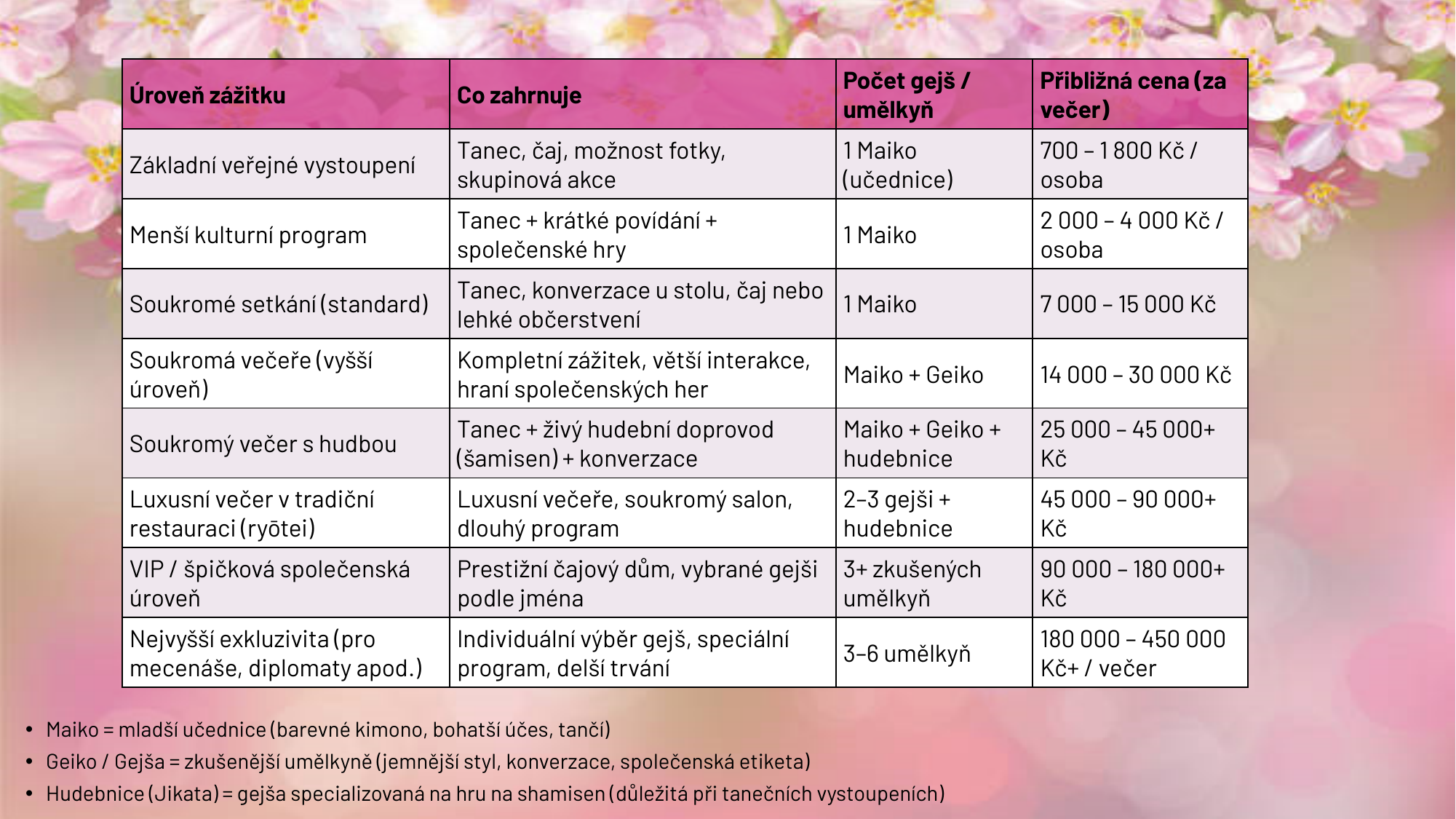

| Úroveň zážitku | Co zahrnuje | Počet gejš / umělkyň | Přibližná cena (za večer) |
| --- | --- | --- | --- |
| Základní veřejné vystoupení | Tanec, čaj, možnost fotky, skupinová akce | 1 Maiko (učednice) | 700 – 1 800 Kč / osoba |
| Menší kulturní program | Tanec + krátké povídání + společenské hry | 1 Maiko | 2 000 – 4 000 Kč / osoba |
| Soukromé setkání (standard) | Tanec, konverzace u stolu, čaj nebo lehké občerstvení | 1 Maiko | 7 000 – 15 000 Kč |
| Soukromá večeře (vyšší úroveň) | Kompletní zážitek, větší interakce, hraní společenských her | Maiko + Geiko | 14 000 – 30 000 Kč |
| Soukromý večer s hudbou | Tanec + živý hudební doprovod (šamisen) + konverzace | Maiko + Geiko + hudebnice | 25 000 – 45 000+ Kč |
| Luxusní večer v tradiční restauraci (ryōtei) | Luxusní večeře, soukromý salon, dlouhý program | 2–3 gejši + hudebnice | 45 000 – 90 000+ Kč |
| VIP / špičková společenská úroveň | Prestižní čajový dům, vybrané gejši podle jména | 3+ zkušených umělkyň | 90 000 – 180 000+ Kč |
| Nejvyšší exkluzivita (pro mecenáše, diplomaty apod.) | Individuální výběr gejš, speciální program, delší trvání | 3–6 umělkyň | 180 000 – 450 000 Kč+ / večer |
Maiko = mladší učednice (barevné kimono, bohatší účes, tančí)
Geiko / Gejša = zkušenější umělkyně (jemnější styl, konverzace, společenská etiketa)
Hudebnice (Jikata) = gejša specializovaná na hru na shamisen (důležitá při tanečních vystoupeních)